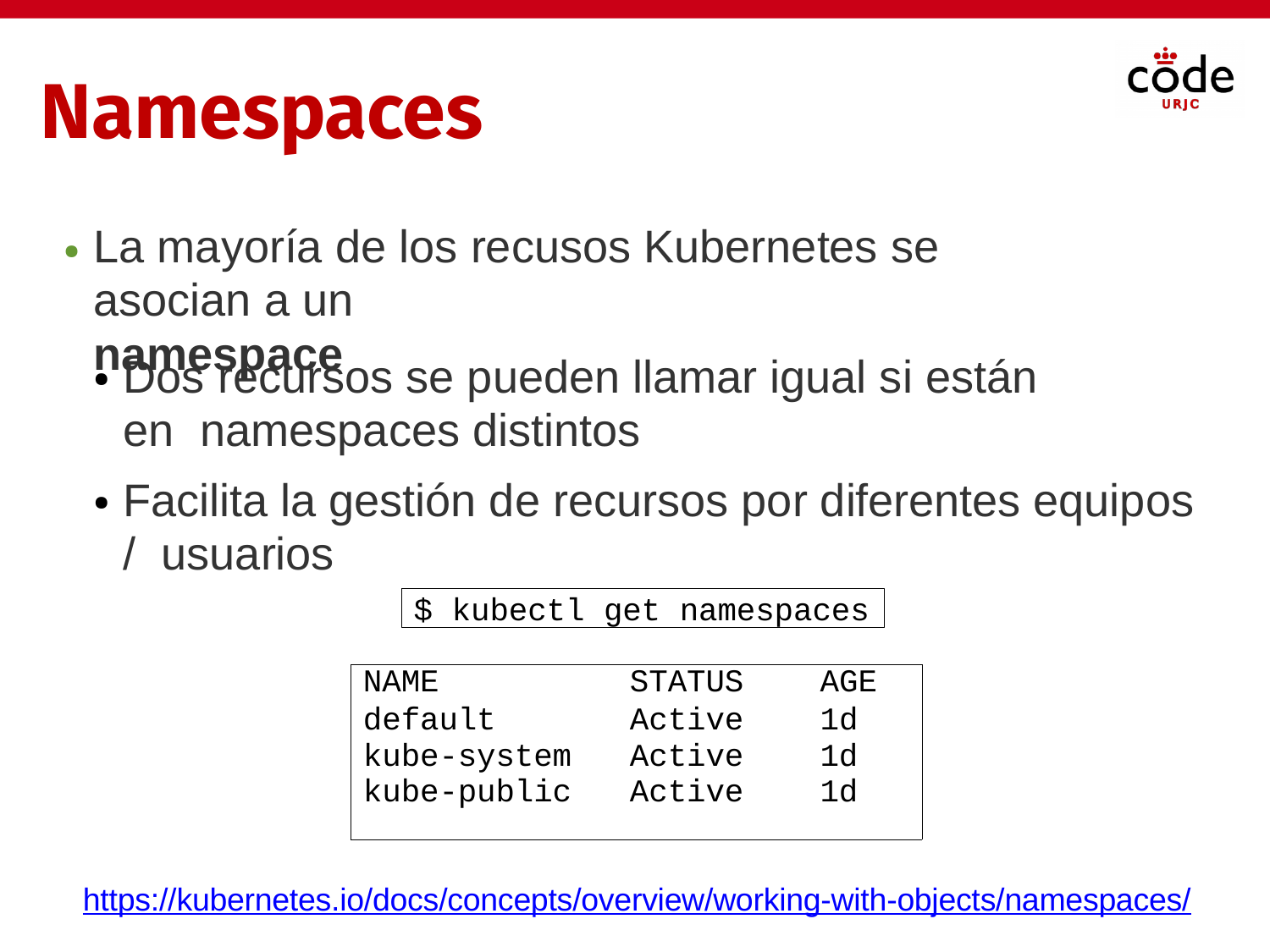

# Namespaces
La mayoría de los recusos Kubernetes se asocian a un
namespace
●
Dos recursos se pueden llamar igual si están en  namespaces distintos
Facilita la gestión de recursos por diferentes equipos /  usuarios
●
●
$ kubectl get namespaces
| NAME | STATUS | AGE |
| --- | --- | --- |
| default | Active | 1d |
| kube-system | Active | 1d |
| kube-public | Active | 1d |
https://kubernetes.io/docs/concepts/overview/working-with-objects/namespaces/